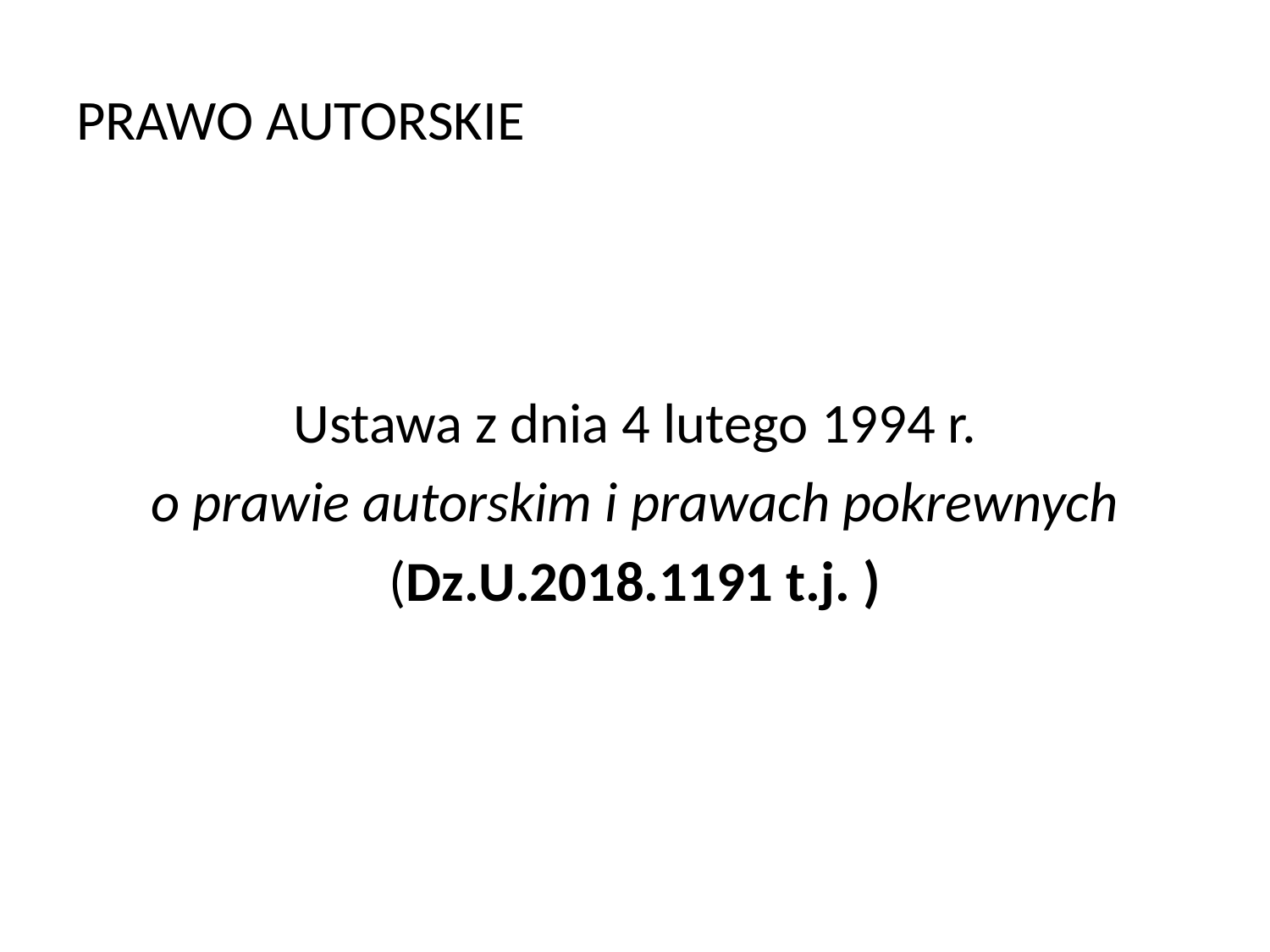

# PRAWO AUTORSKIE

Ustawa z dnia 4 lutego 1994 r.
 o prawie autorskim i prawach pokrewnych
(Dz.U.2018.1191 t.j. )